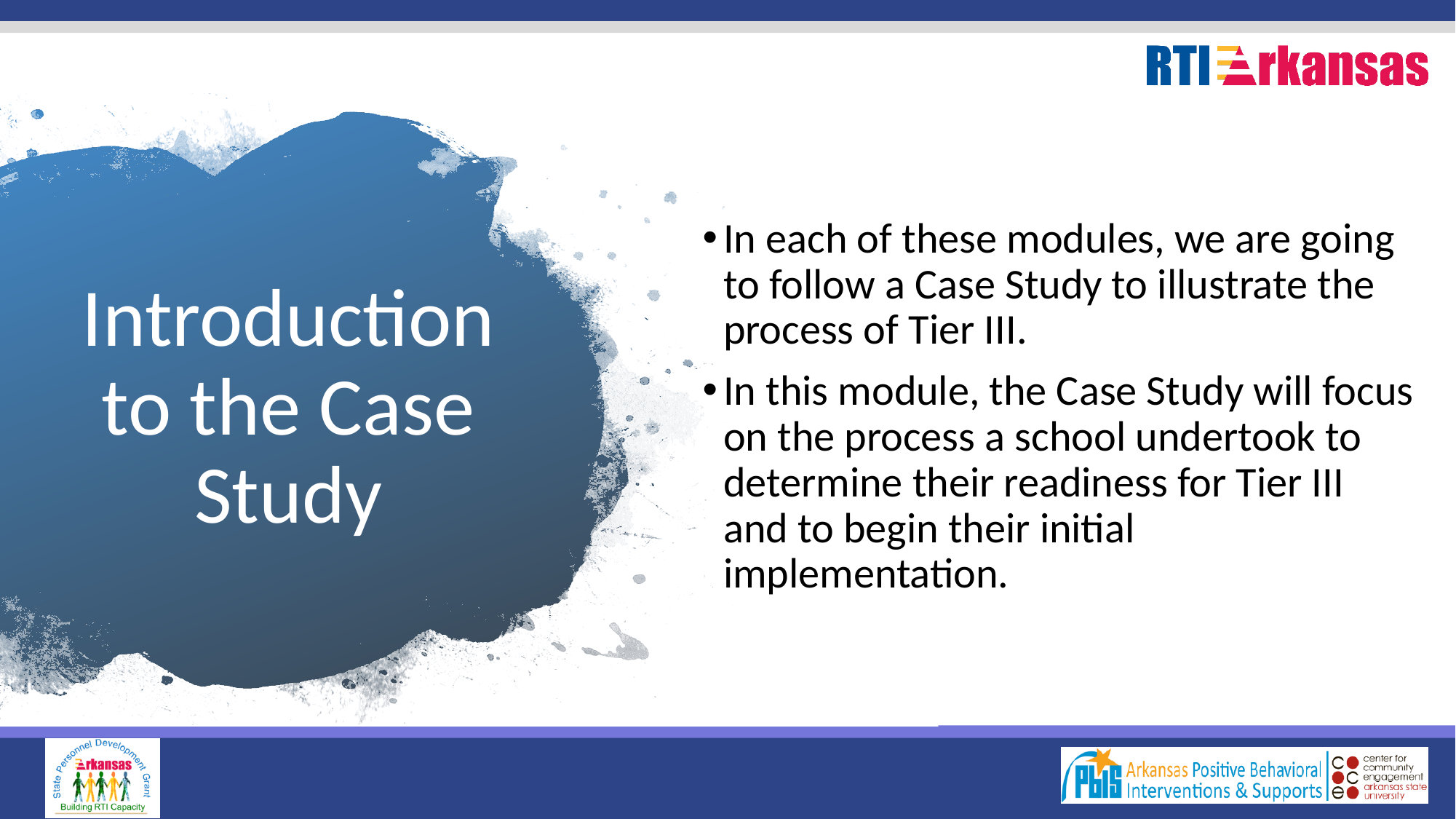

In each of these modules, we are going to follow a Case Study to illustrate the process of Tier III.
In this module, the Case Study will focus on the process a school undertook to determine their readiness for Tier III and to begin their initial implementation.
# Introduction to the Case Study